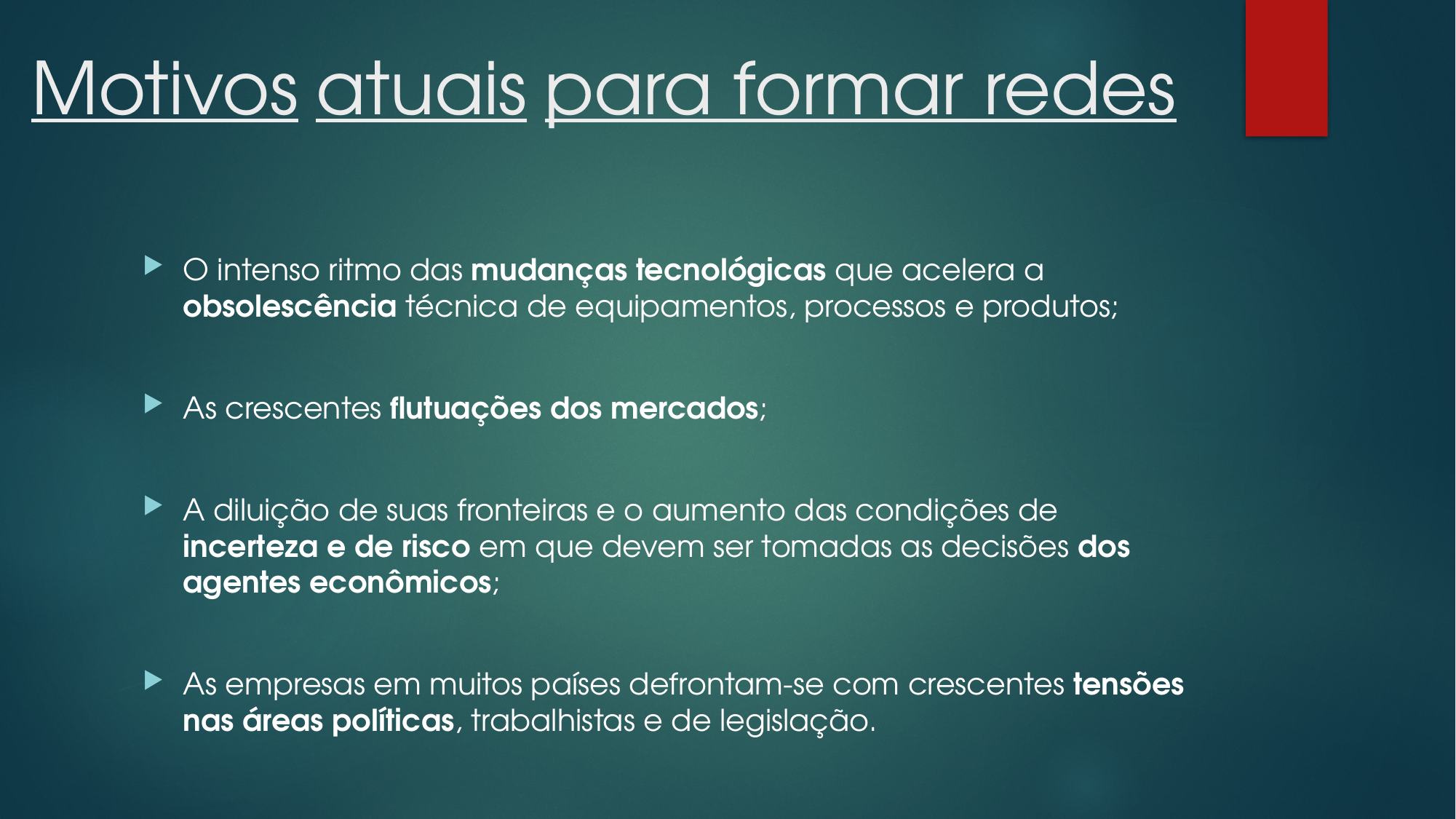

# Motivos atuais para formar redes
O intenso ritmo das mudanças tecnológicas que acelera a obsolescência técnica de equipamentos, processos e produtos;

As crescentes flutuações dos mercados;

A diluição de suas fronteiras e o aumento das condições de incerteza e de risco em que devem ser tomadas as decisões dos agentes econômicos;

As empresas em muitos países defrontam-se com crescentes tensões nas áreas políticas, trabalhistas e de legislação.